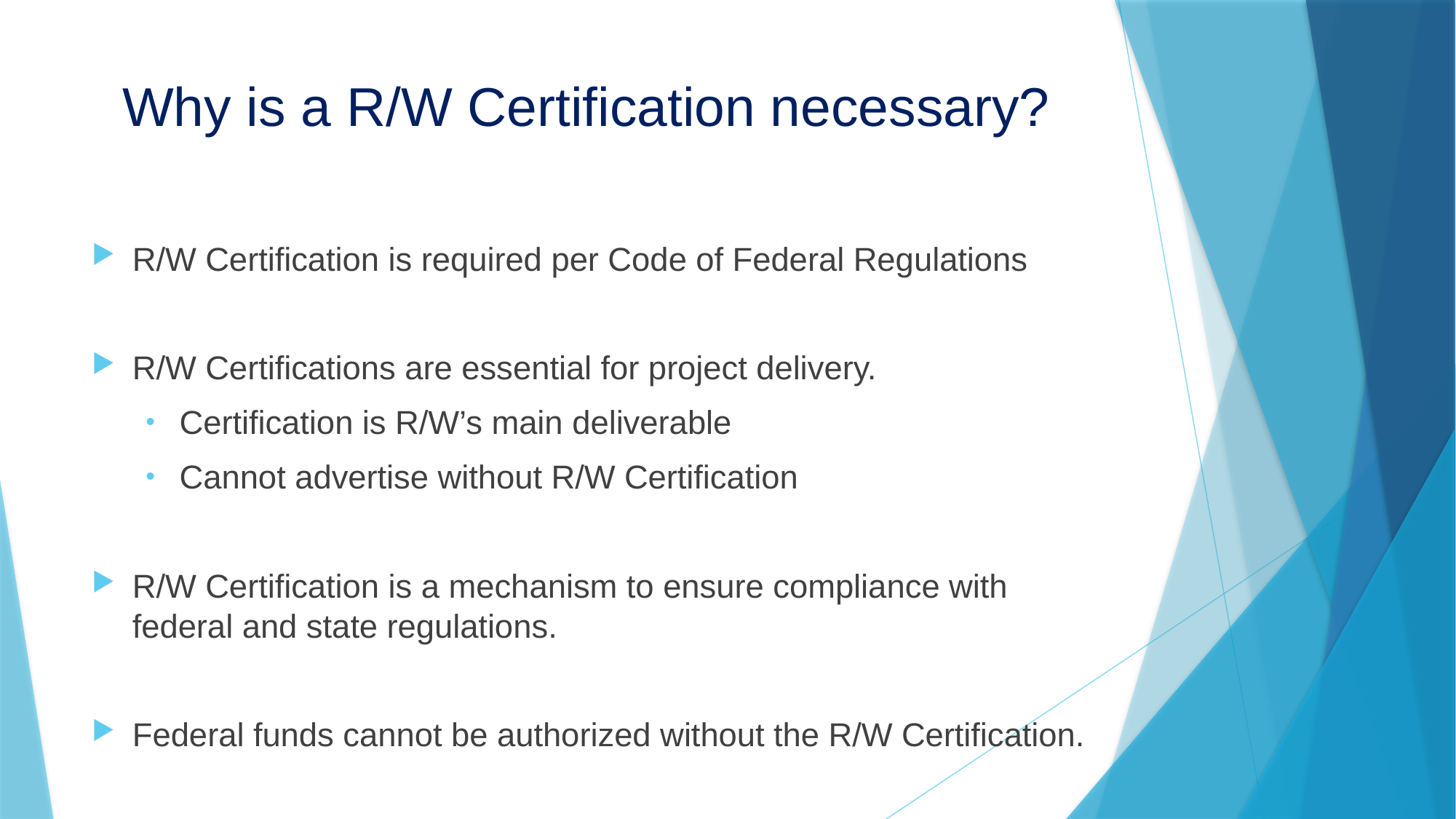

# Why is a R/W Certification necessary?

R/W Certification is required per Code of Federal Regulations

R/W Certifications are essential for project delivery.
Certification is R/W’s main deliverable
Cannot advertise without R/W Certification

R/W Certification is a mechanism to ensure compliance with federal and state regulations.

Federal funds cannot be authorized without the R/W Certification.